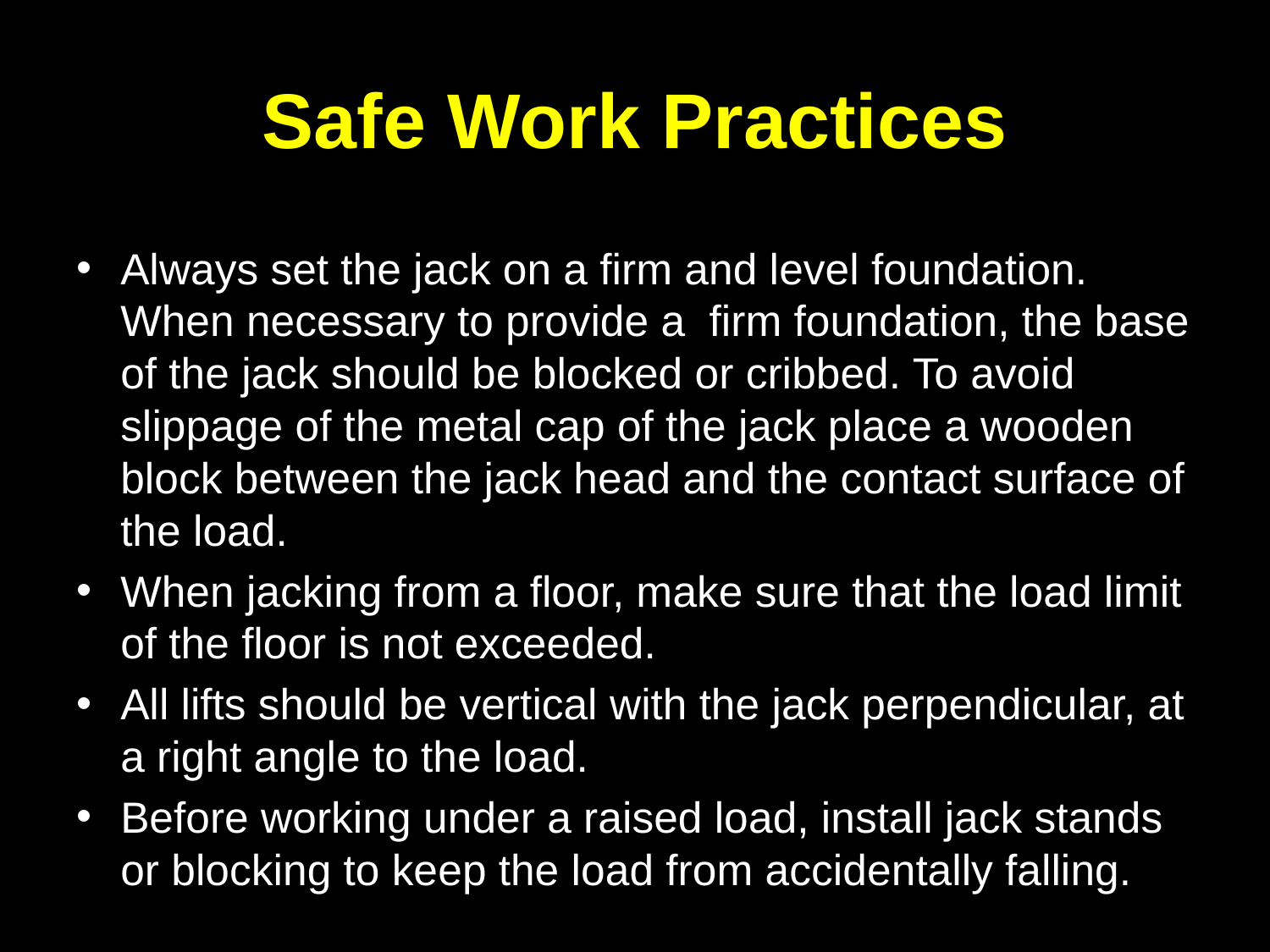

# Safe Work Practices

Always set the jack on a firm and level foundation. When necessary to provide a  firm foundation, the base of the jack should be blocked or cribbed. To avoid slippage of the metal cap of the jack place a wooden block between the jack head and the contact surface of the load.
When jacking from a floor, make sure that the load limit of the floor is not exceeded.
All lifts should be vertical with the jack perpendicular, at a right angle to the load.
Before working under a raised load, install jack stands or blocking to keep the load from accidentally falling.

http://www.memun.org/RMS/LC/safetyshorts/Jack.pdf